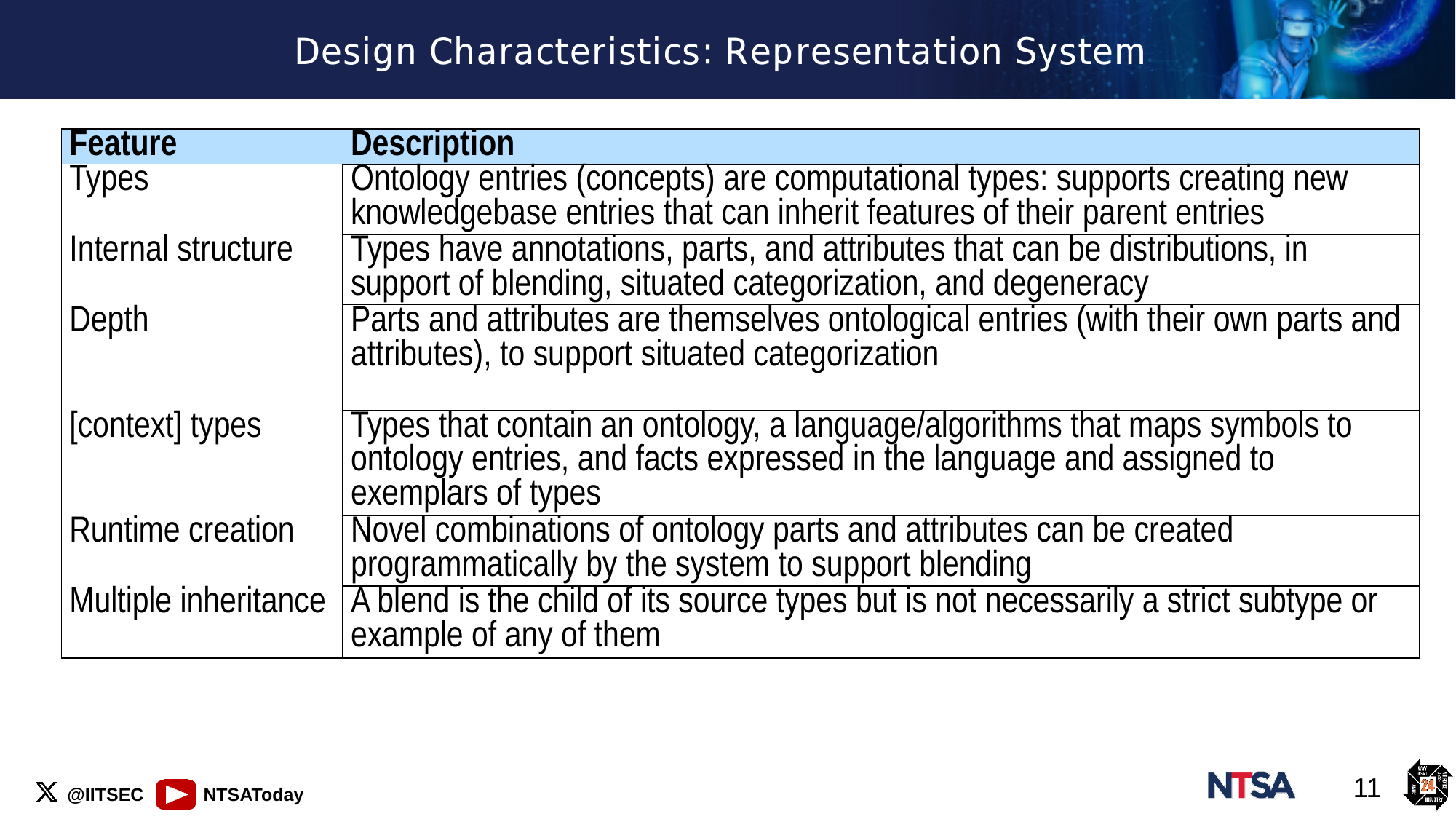

# Design Characteristics: Representation System
| Feature | Description |
| --- | --- |
| Types | Ontology entries (concepts) are computational types: supports creating new knowledgebase entries that can inherit features of their parent entries |
| Internal structure | Types have annotations, parts, and attributes that can be distributions, in support of blending, situated categorization, and degeneracy |
| Depth | Parts and attributes are themselves ontological entries (with their own parts and attributes), to support situated categorization |
| [context] types | Types that contain an ontology, a language/algorithms that maps symbols to ontology entries, and facts expressed in the language and assigned to exemplars of types |
| Runtime creation | Novel combinations of ontology parts and attributes can be created programmatically by the system to support blending |
| Multiple inheritance | A blend is the child of its source types but is not necessarily a strict subtype or example of any of them |
11